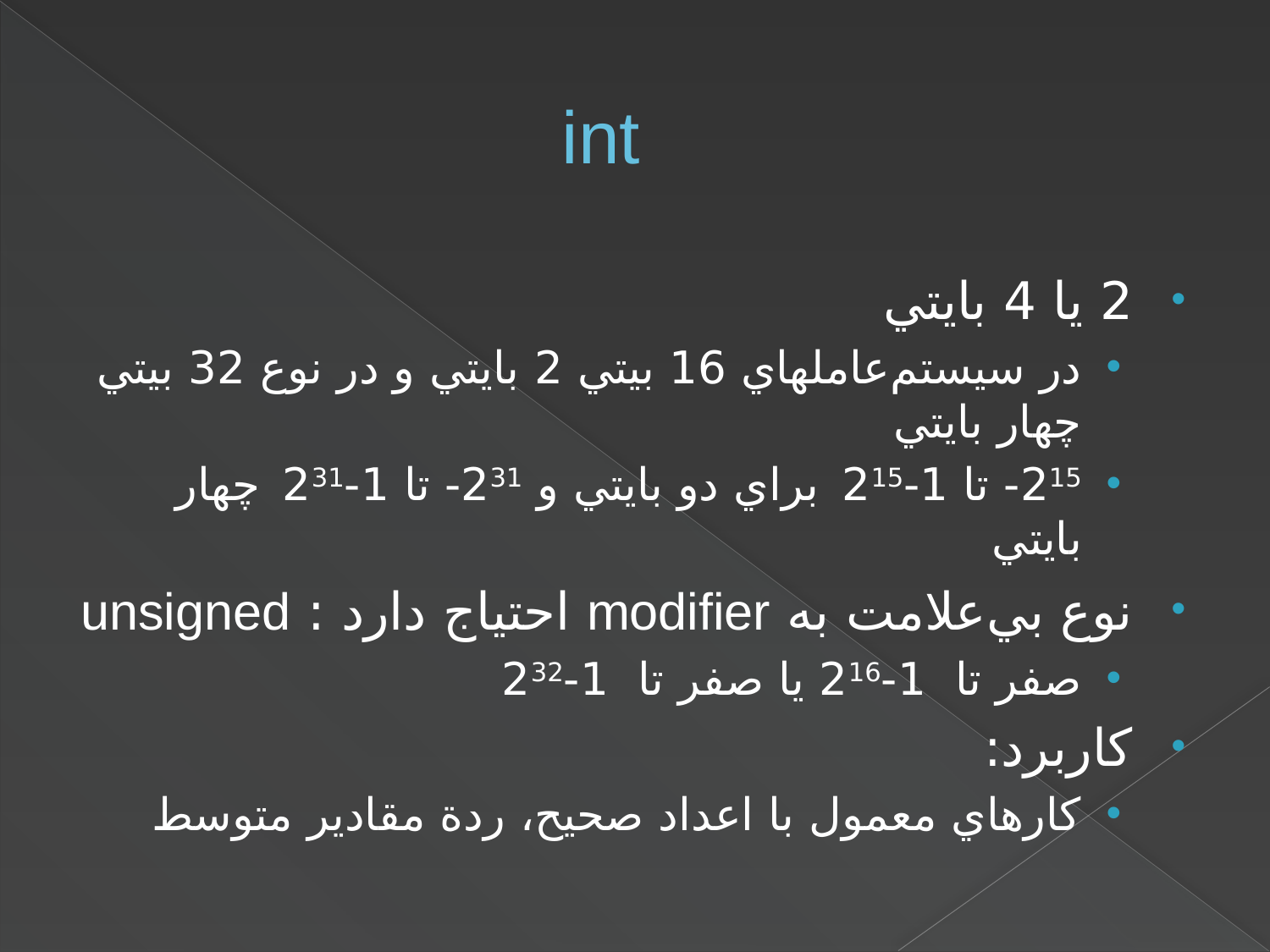

# int
2 يا 4 بايتي
در سيستم‌عاملهاي 16 بيتي 2 بايتي و در نوع 32 بيتي چهار بايتي
215- تا 1-215  براي دو بايتي و 231- تا 1-231  چهار بايتي
نوع بي‌علامت به modifier احتياج دارد : unsigned
صفر تا  1-216 يا صفر تا  1-232
کاربرد:
کارهاي معمول با اعداد صحيح، ردة مقادير متوسط